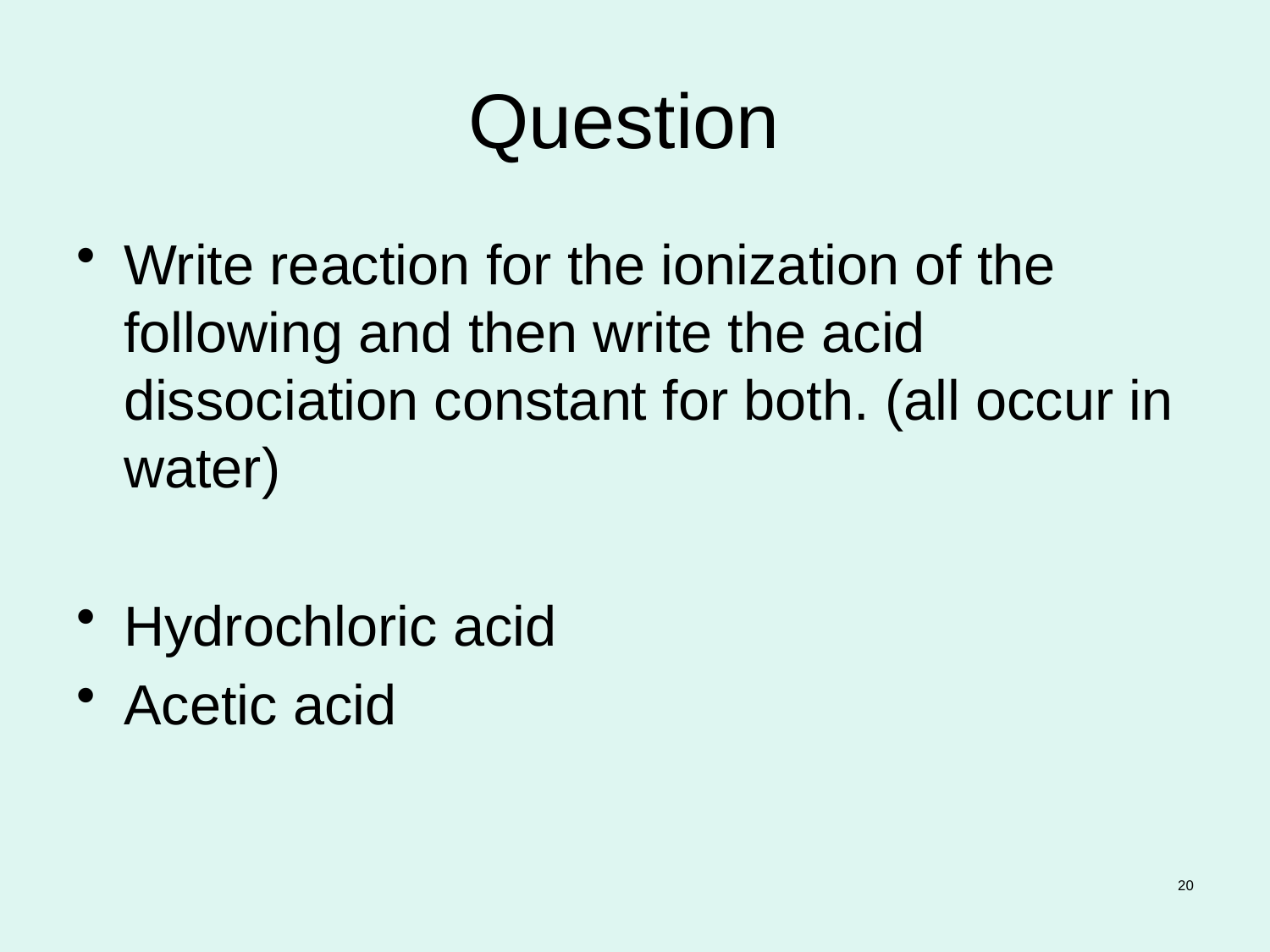

# Question
Write reaction for the ionization of the following and then write the acid dissociation constant for both. (all occur in water)

Hydrochloric acid
Acetic acid
20